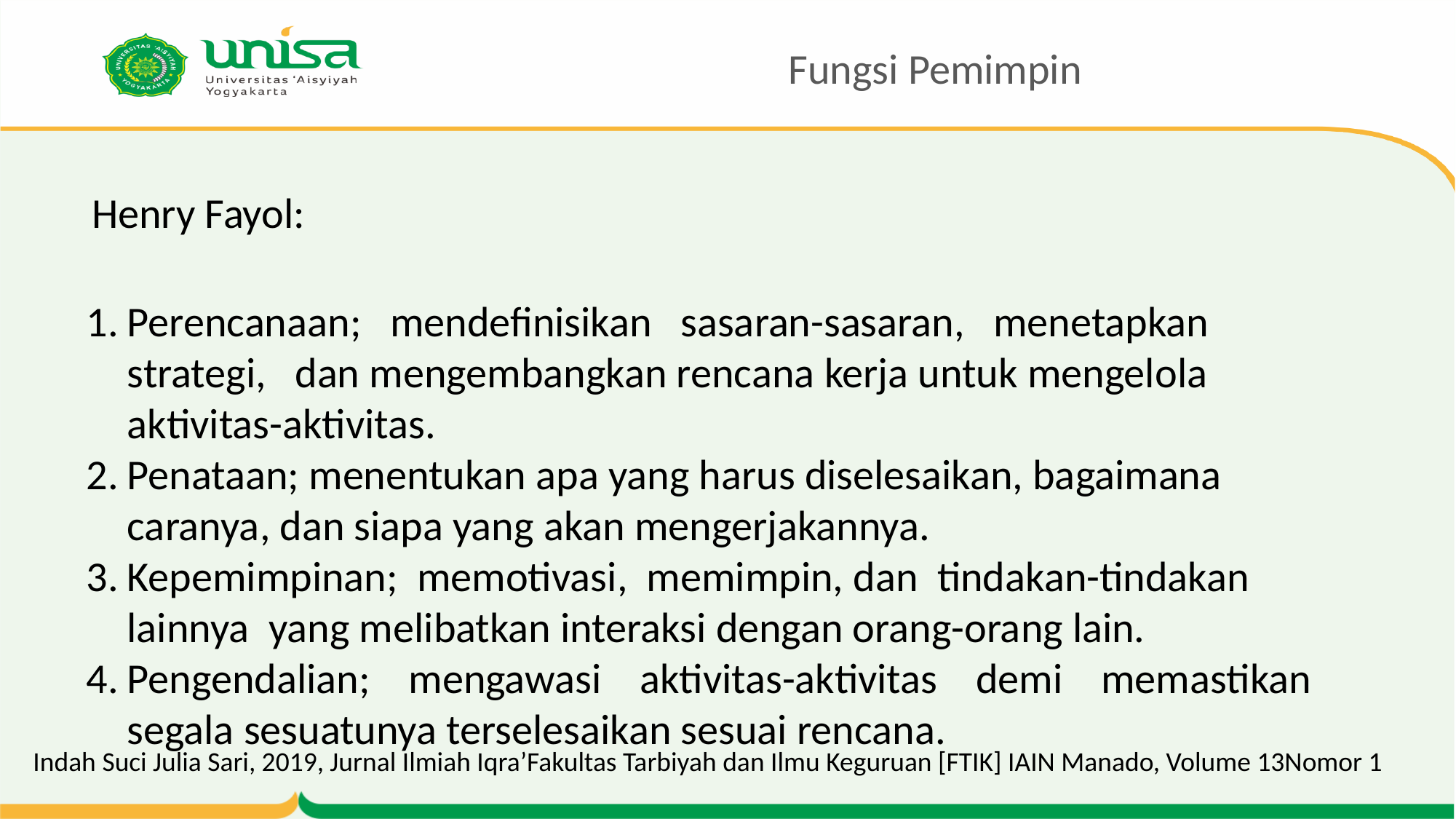

# Fungsi Pemimpin
Henry Fayol:
Perencanaan;   mendefinisikan   sasaran-sasaran,   menetapkan   strategi,   dan mengembangkan rencana kerja untuk mengelola aktivitas-aktivitas.
Penataan; menentukan apa yang harus diselesaikan, bagaimana caranya, dan siapa yang akan mengerjakannya.
Kepemimpinan;  memotivasi,  memimpin, dan  tindakan-tindakan  lainnya  yang melibatkan interaksi dengan orang-orang lain.
Pengendalian;    mengawasi    aktivitas-aktivitas    demi    memastikan    segala sesuatunya terselesaikan sesuai rencana.
Indah Suci Julia Sari, 2019, Jurnal Ilmiah Iqra’Fakultas Tarbiyah dan Ilmu Keguruan [FTIK] IAIN Manado, Volume 13Nomor 1